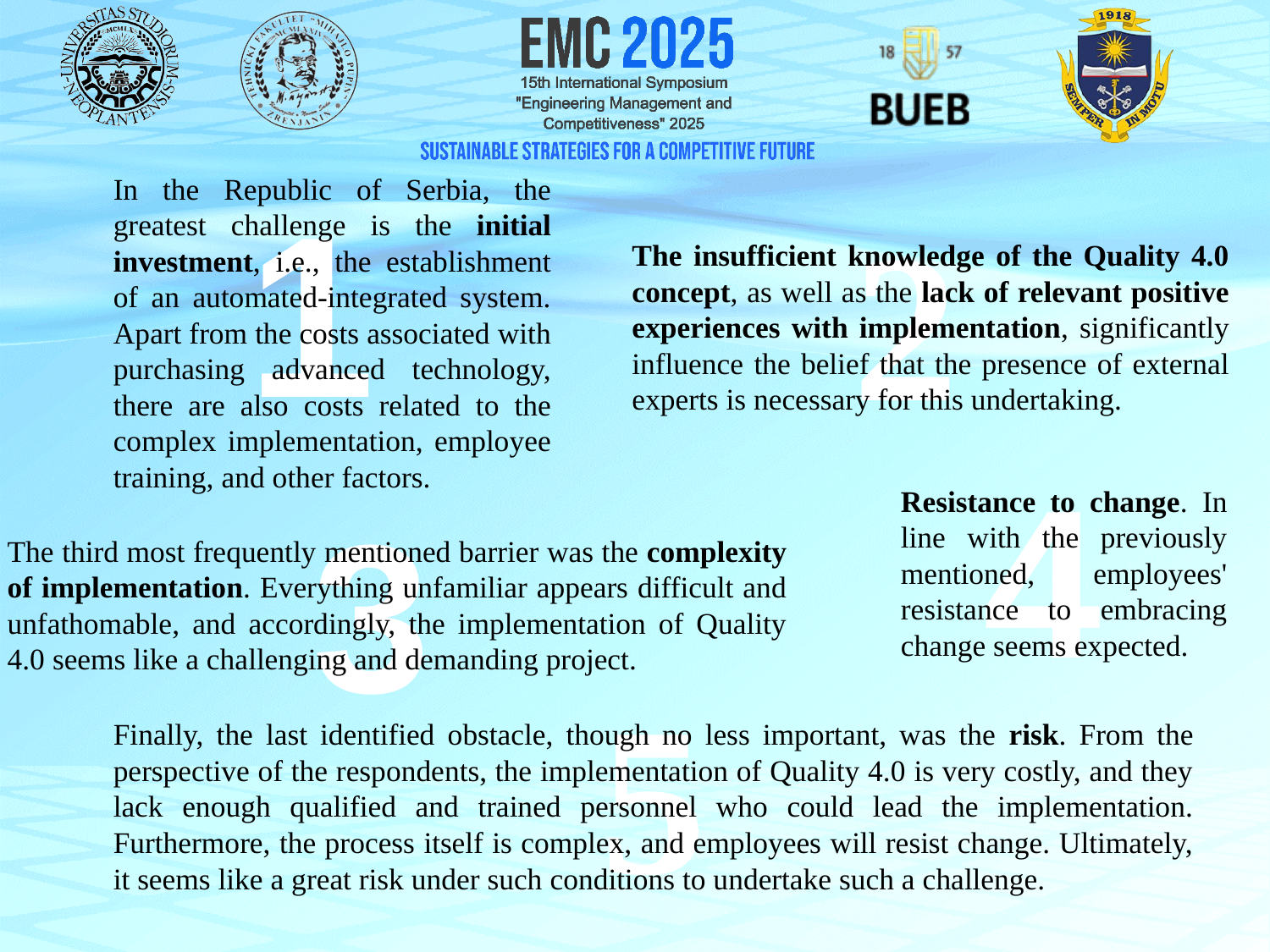

1
2
The insufficient knowledge of the Quality 4.0 concept, as well as the lack of relevant positive experiences with implementation, significantly influence the belief that the presence of external experts is necessary for this undertaking.
In the Republic of Serbia, the greatest challenge is the initial investment, i.e., the establishment of an automated-integrated system. Apart from the costs associated with purchasing advanced technology, there are also costs related to the complex implementation, employee training, and other factors.
4
3
Resistance to change. In line with the previously mentioned, employees' resistance to embracing change seems expected.
The third most frequently mentioned barrier was the complexity of implementation. Everything unfamiliar appears difficult and unfathomable, and accordingly, the implementation of Quality 4.0 seems like a challenging and demanding project.
5
Finally, the last identified obstacle, though no less important, was the risk. From the perspective of the respondents, the implementation of Quality 4.0 is very costly, and they lack enough qualified and trained personnel who could lead the implementation. Furthermore, the process itself is complex, and employees will resist change. Ultimately, it seems like a great risk under such conditions to undertake such a challenge.